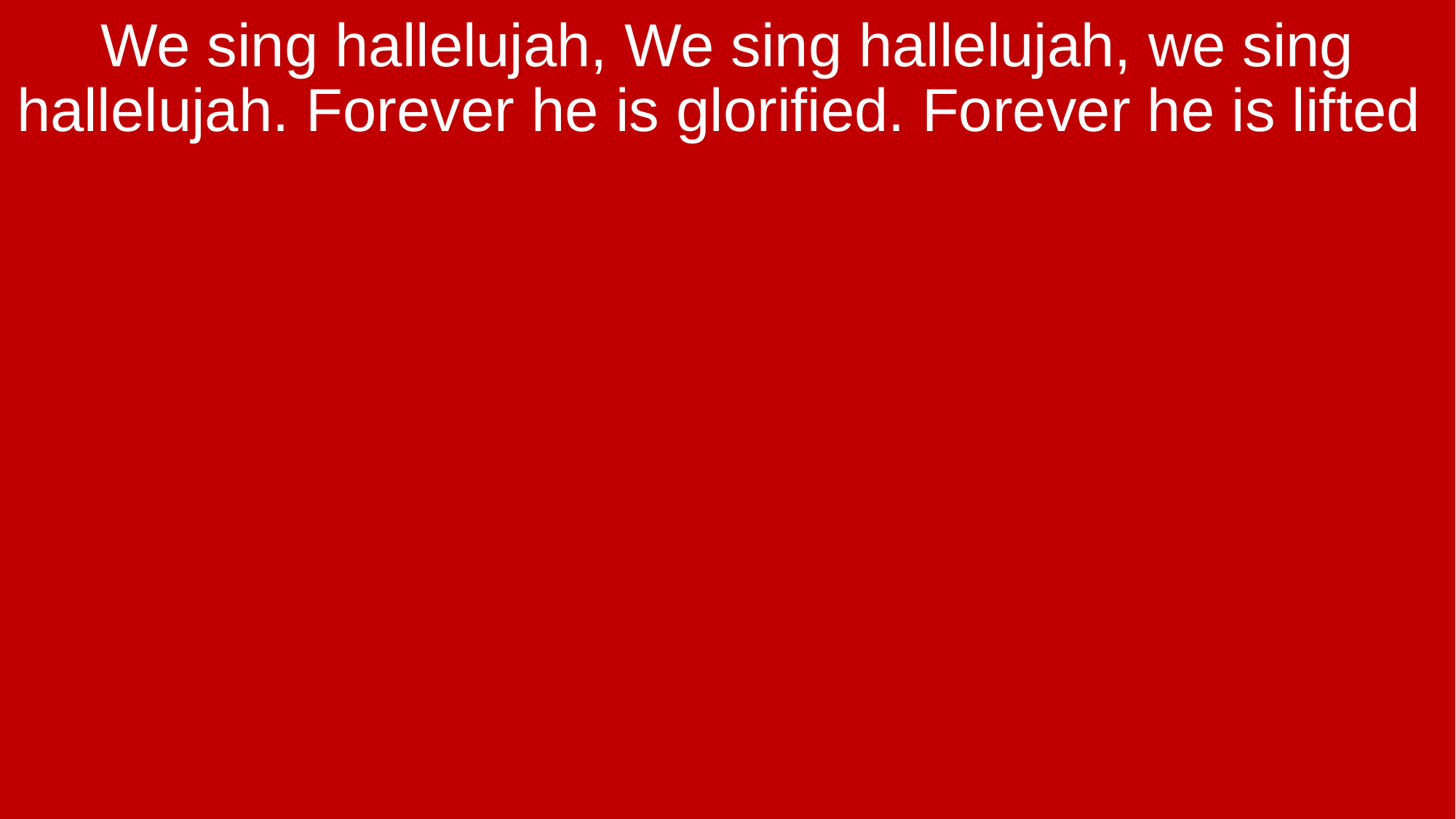

We sing hallelujah, We sing hallelujah, we sing hallelujah. Forever he is glorified. Forever he is lifted